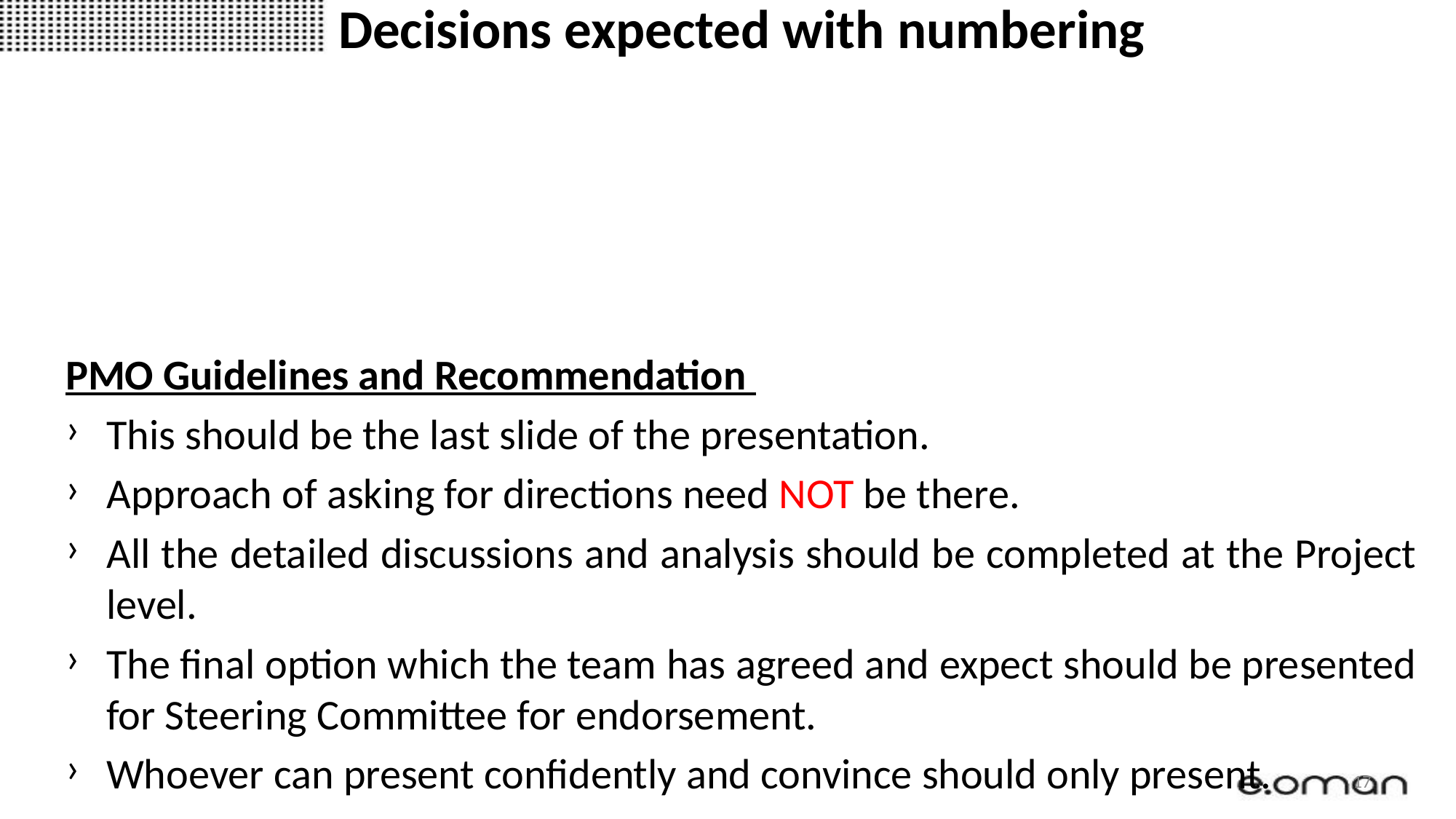

# Decisions expected with numbering
PMO Guidelines and Recommendation
This should be the last slide of the presentation.
Approach of asking for directions need NOT be there.
All the detailed discussions and analysis should be completed at the Project level.
The final option which the team has agreed and expect should be presented for Steering Committee for endorsement.
Whoever can present confidently and convince should only present.

17